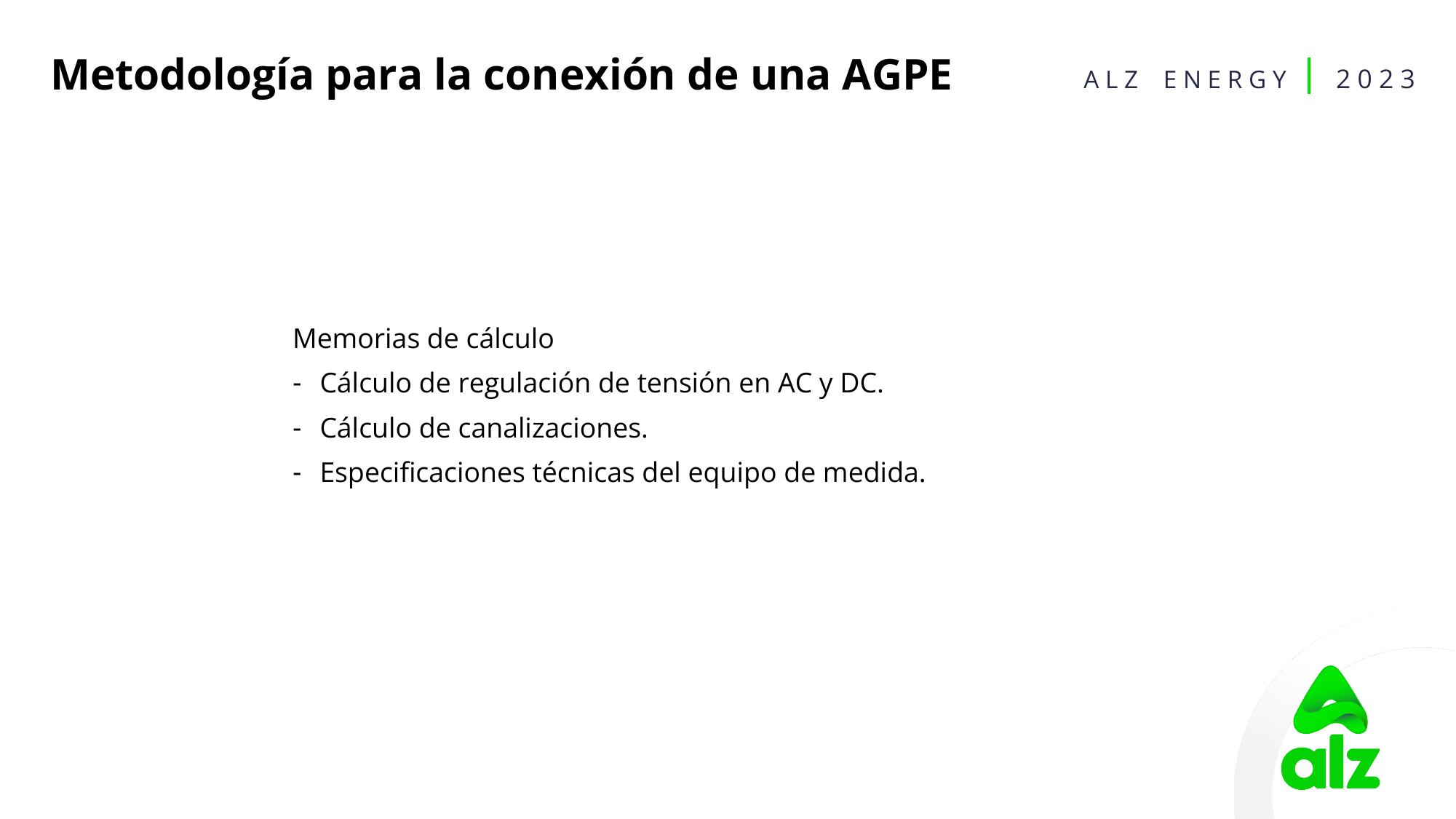

Metodología para la conexión de una AGPE
Memorias de cálculo
Cálculo de regulación de tensión en AC y DC.
Cálculo de canalizaciones.
Especificaciones técnicas del equipo de medida.